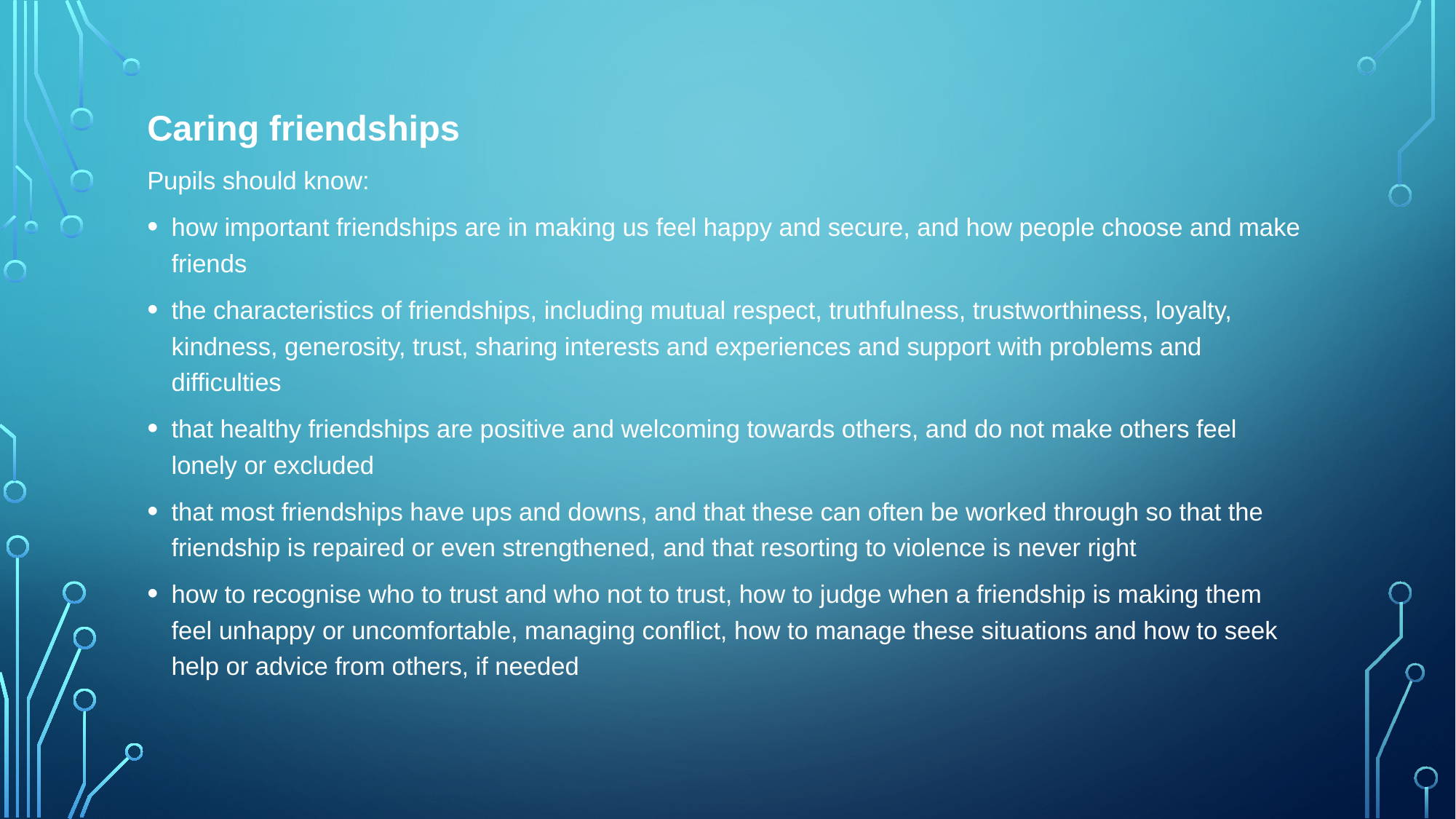

Caring friendships
Pupils should know:
how important friendships are in making us feel happy and secure, and how people choose and make friends
the characteristics of friendships, including mutual respect, truthfulness, trustworthiness, loyalty, kindness, generosity, trust, sharing interests and experiences and support with problems and difficulties
that healthy friendships are positive and welcoming towards others, and do not make others feel lonely or excluded
that most friendships have ups and downs, and that these can often be worked through so that the friendship is repaired or even strengthened, and that resorting to violence is never right
how to recognise who to trust and who not to trust, how to judge when a friendship is making them feel unhappy or uncomfortable, managing conflict, how to manage these situations and how to seek help or advice from others, if needed